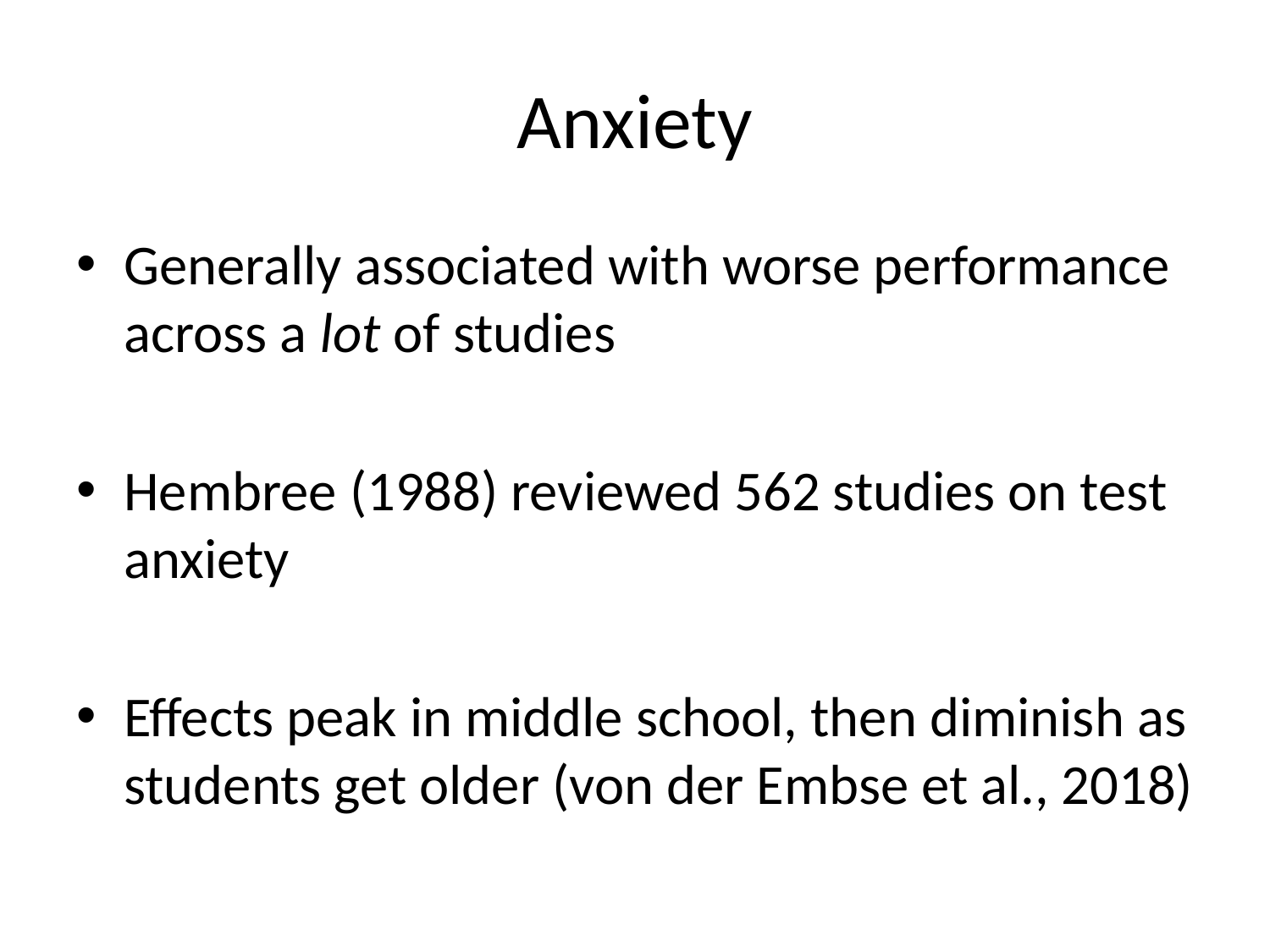

# Anxiety
Generally associated with worse performance across a lot of studies

Hembree (1988) reviewed 562 studies on test anxiety

Effects peak in middle school, then diminish as students get older (von der Embse et al., 2018)